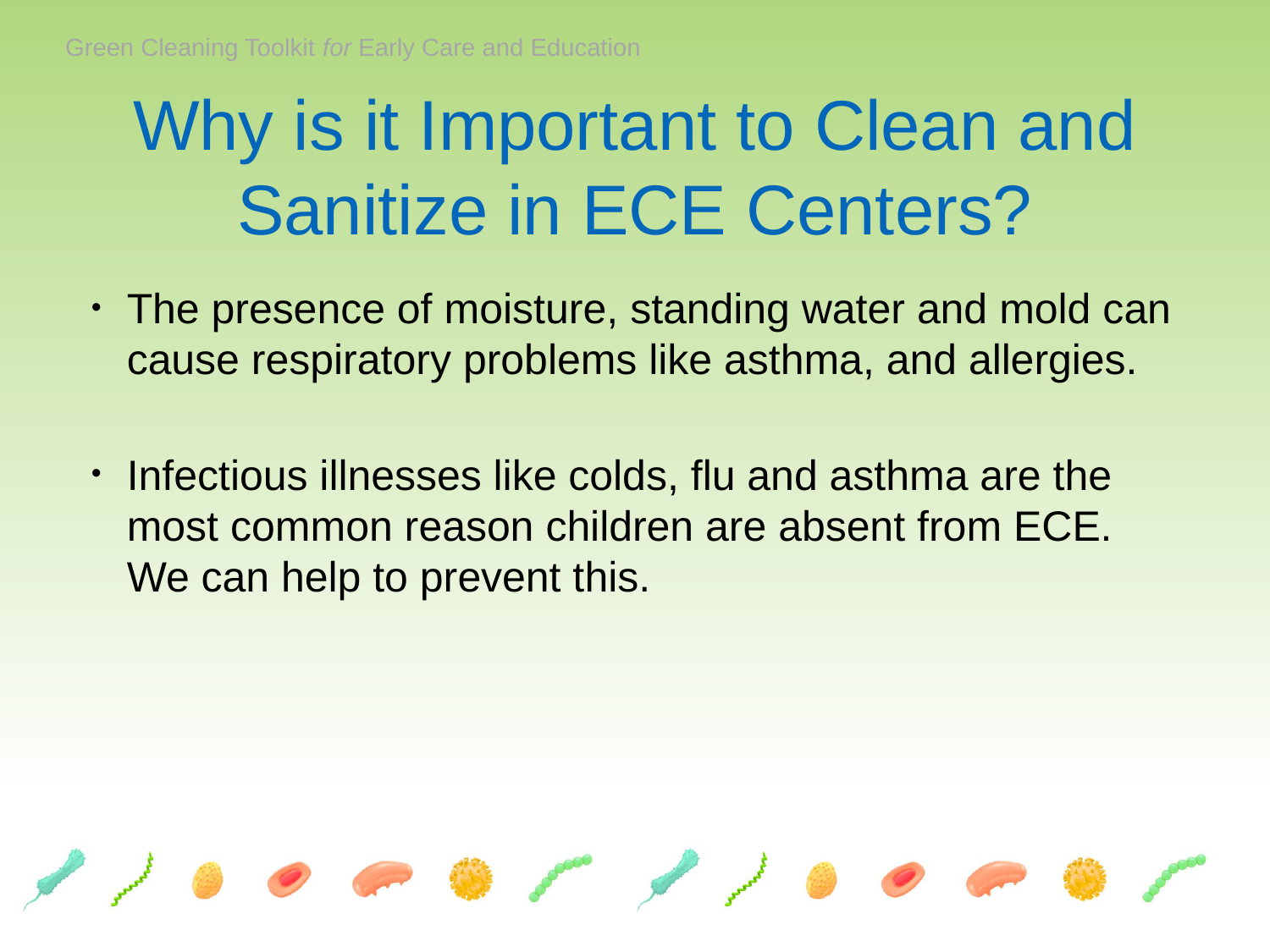

# Why is it Important to Clean and Sanitize in ECE Centers?
The presence of moisture, standing water and mold can cause respiratory problems like asthma, and allergies.

Infectious illnesses like colds, flu and asthma are the most common reason children are absent from ECE.  We can help to prevent this.